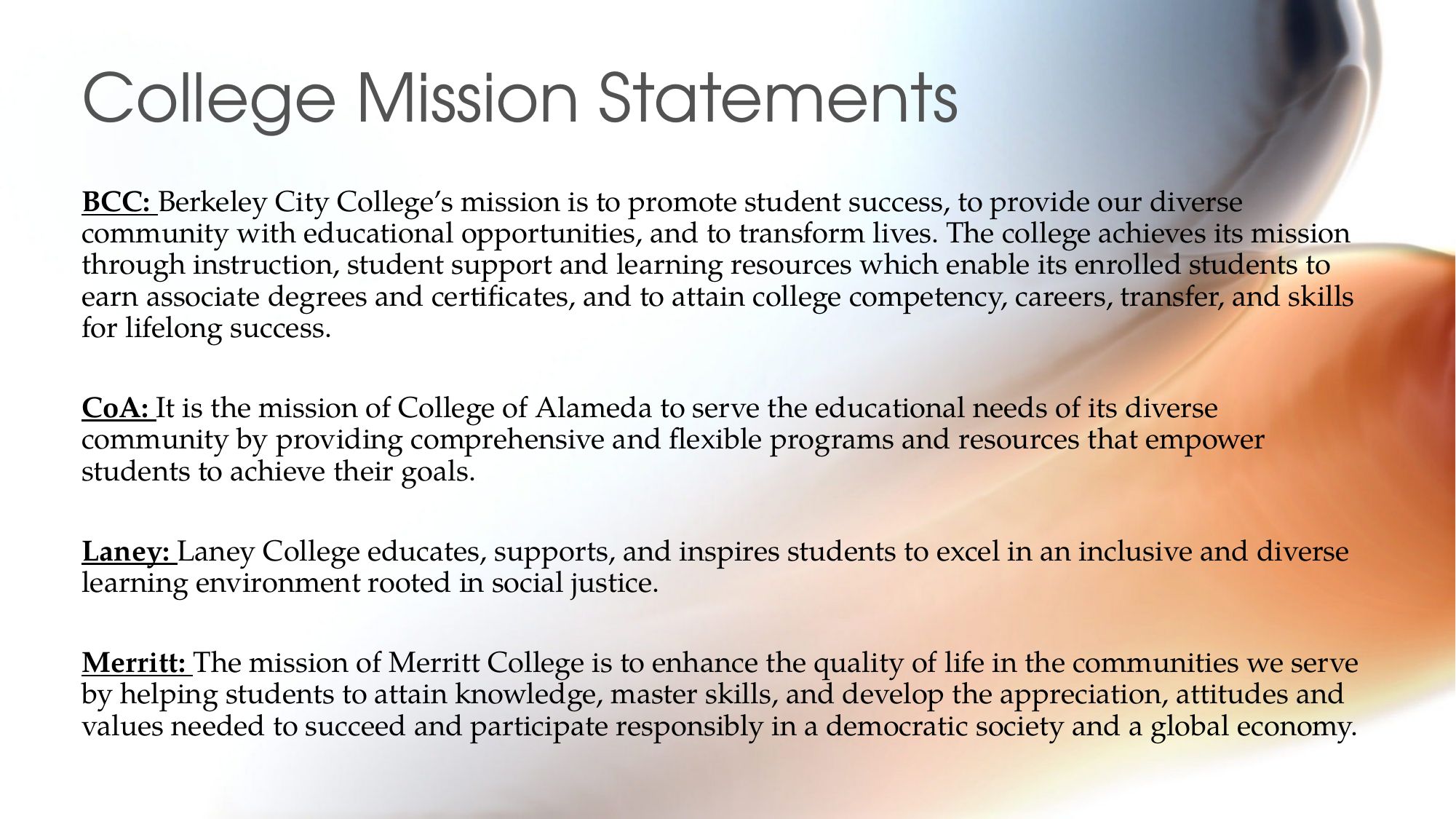

# College Mission Statements
BCC: Berkeley City College’s mission is to promote student success, to provide our diverse community with educational opportunities, and to transform lives. The college achieves its mission through instruction, student support and learning resources which enable its enrolled students to earn associate degrees and certificates, and to attain college competency, careers, transfer, and skills for lifelong success.

CoA: It is the mission of College of Alameda to serve the educational needs of its diverse community by providing comprehensive and flexible programs and resources that empower students to achieve their goals.

Laney: Laney College educates, supports, and inspires students to excel in an inclusive and diverse learning environment rooted in social justice.

Merritt: The mission of Merritt College is to enhance the quality of life in the communities we serve by helping students to attain knowledge, master skills, and develop the appreciation, attitudes and values needed to succeed and participate responsibly in a democratic society and a global economy.